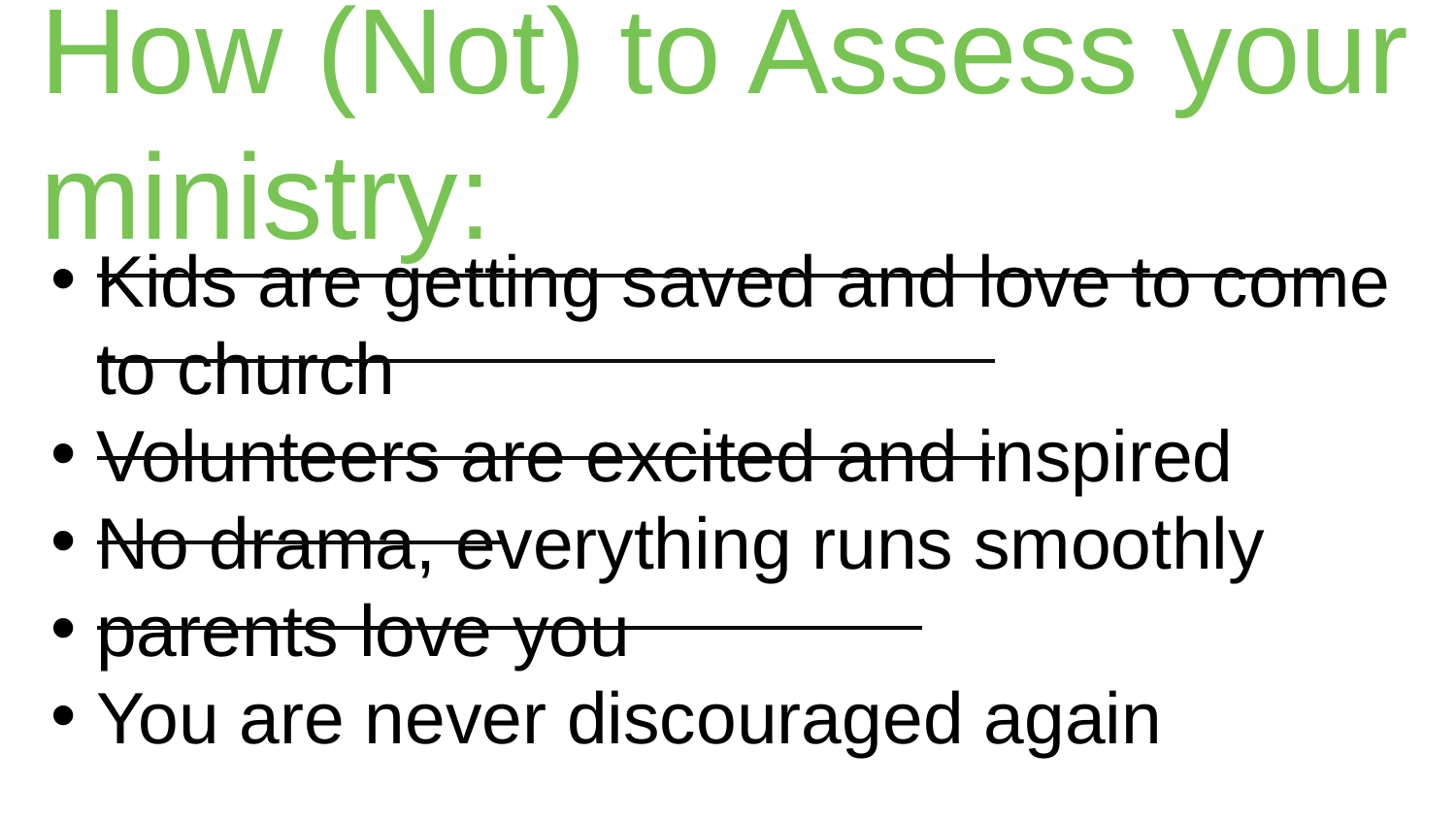

# How (Not) to Assess your ministry:
Kids are getting saved and love to come to church
Volunteers are excited and inspired
No drama, everything runs smoothly
parents love you
You are never discouraged again